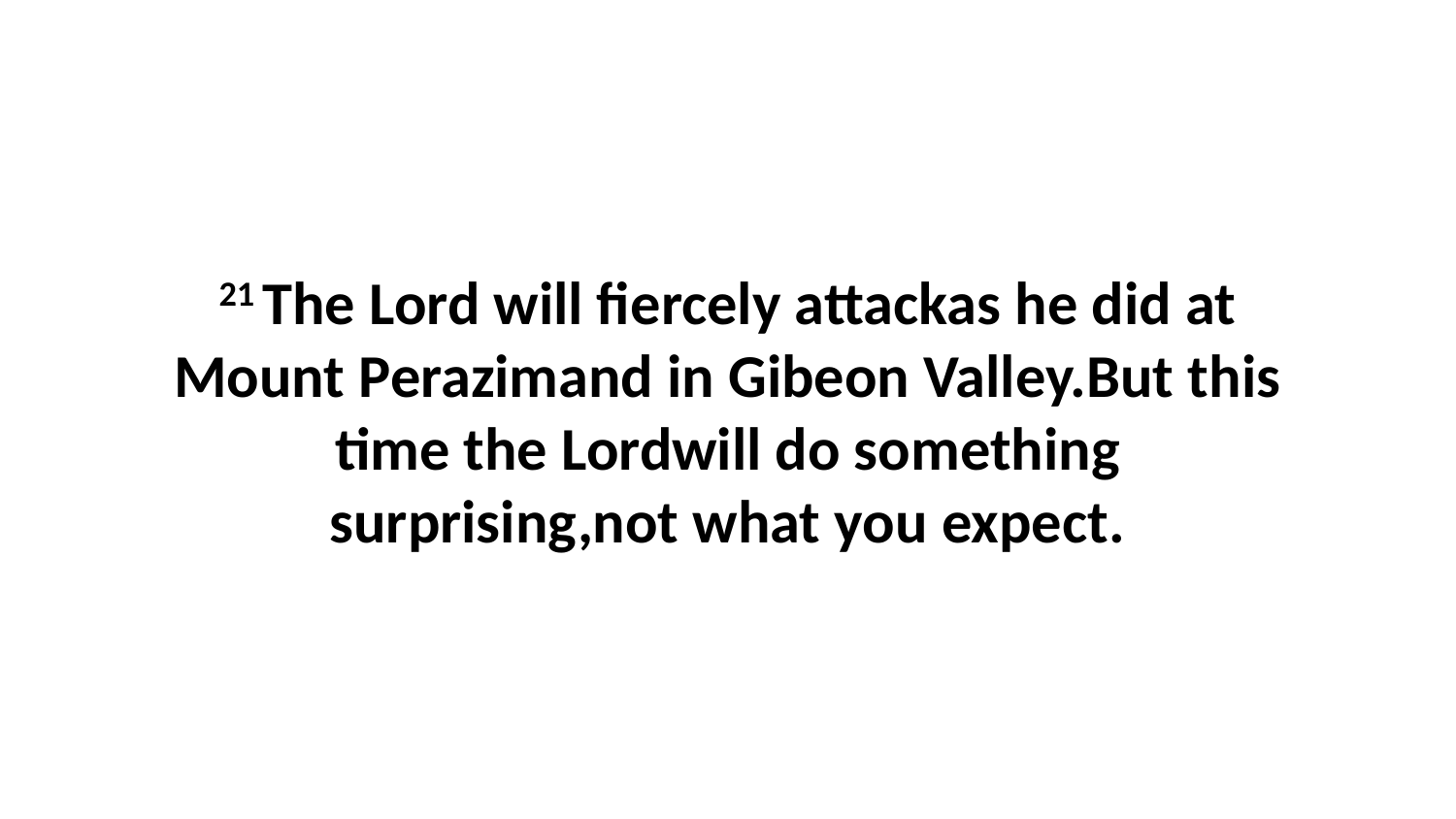

21 The Lord will fiercely attackas he did at Mount Perazimand in Gibeon Valley.But this time the Lordwill do something surprising,not what you expect.